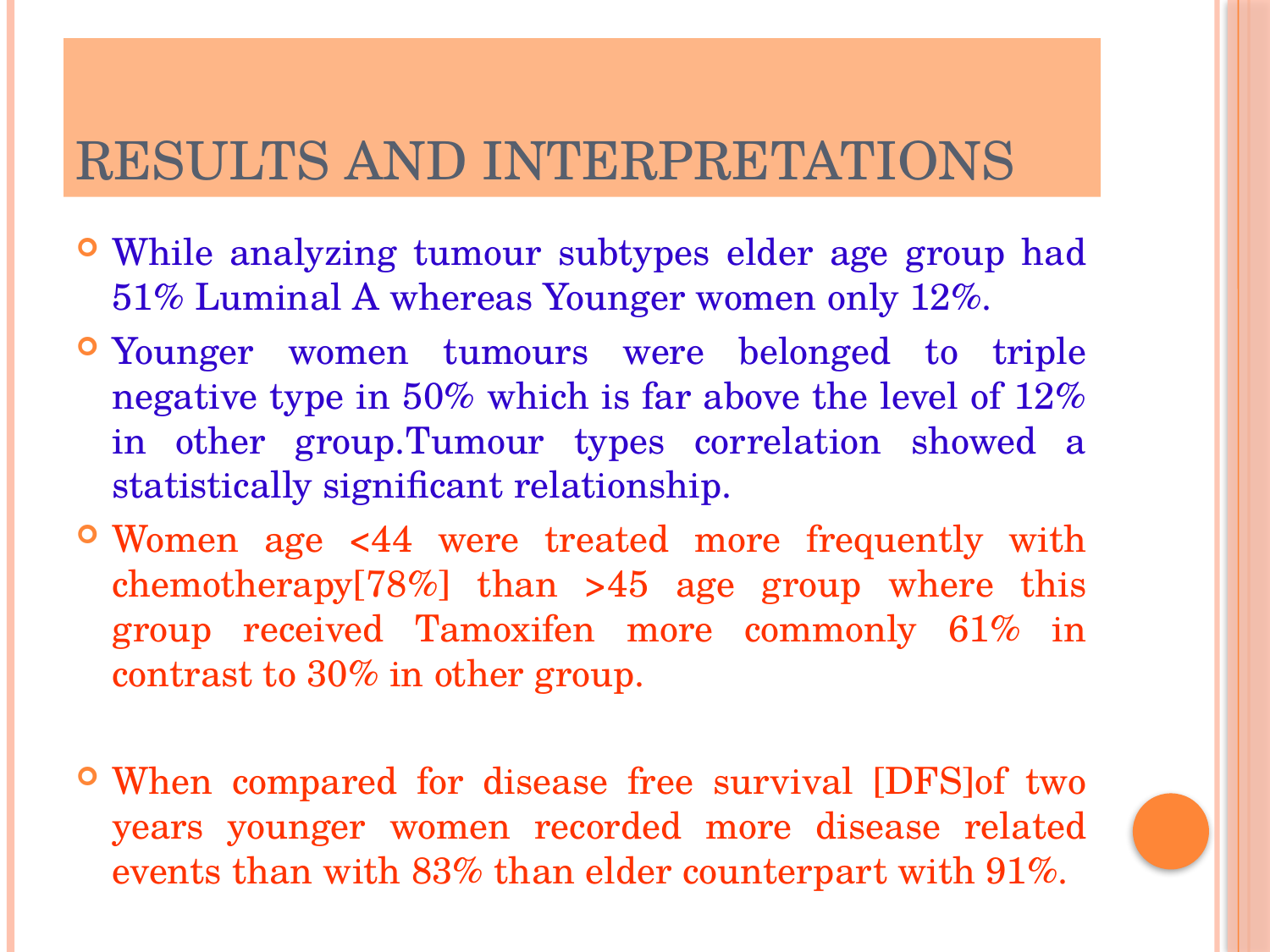

# Results and interpretations
While analyzing tumour subtypes elder age group had 51% Luminal A whereas Younger women only 12%.
Younger women tumours were belonged to triple negative type in 50% which is far above the level of 12% in other group.Tumour types correlation showed a statistically significant relationship.
Women age <44 were treated more frequently with chemotherapy[78%] than >45 age group where this group received Tamoxifen more commonly 61% in contrast to 30% in other group.

When compared for disease free survival [DFS]of two years younger women recorded more disease related events than with 83% than elder counterpart with 91%.